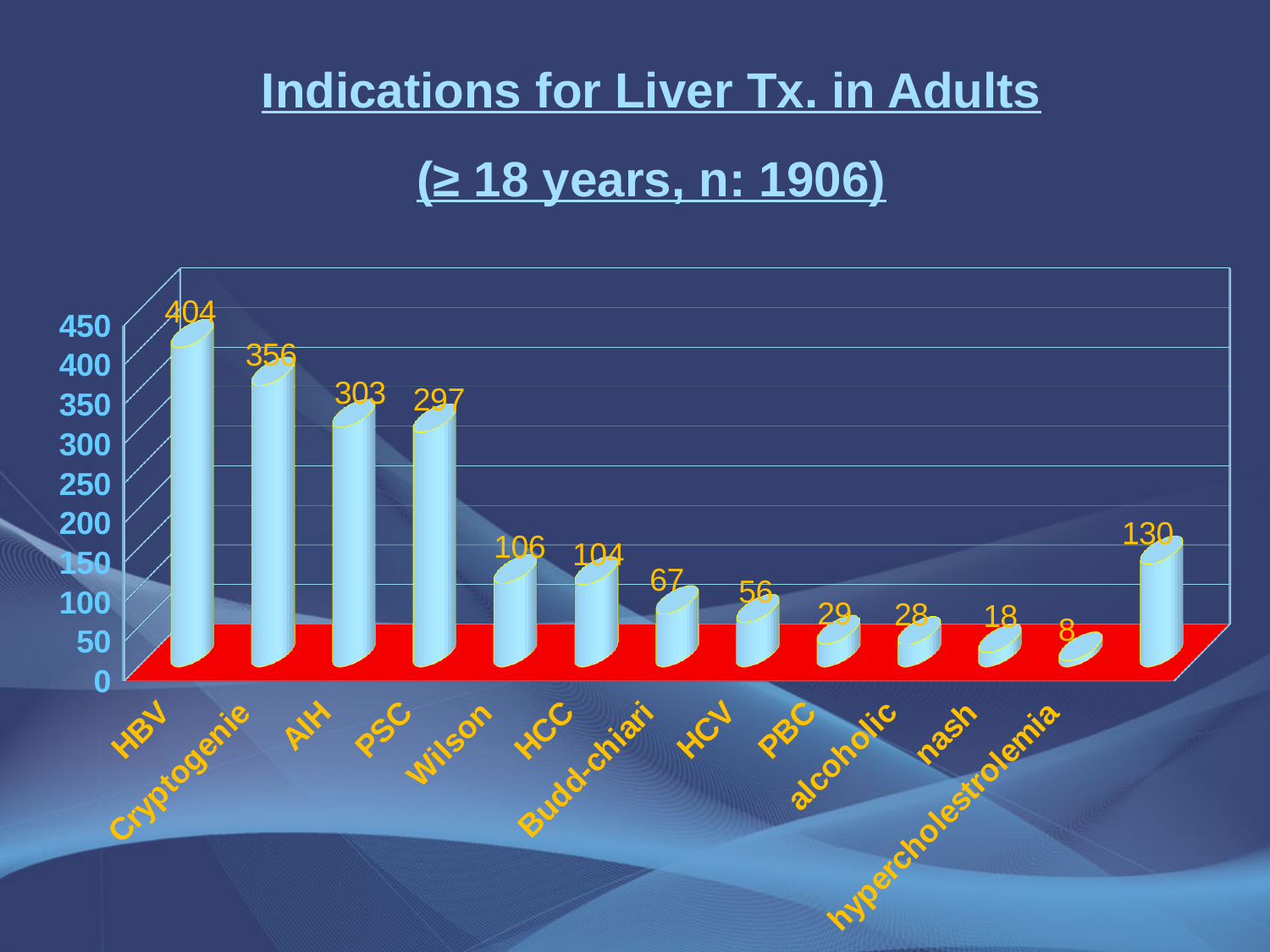

Indications for Liver Tx. in Adults
(≥ 18 years, n: 1906)

[unsupported chart]